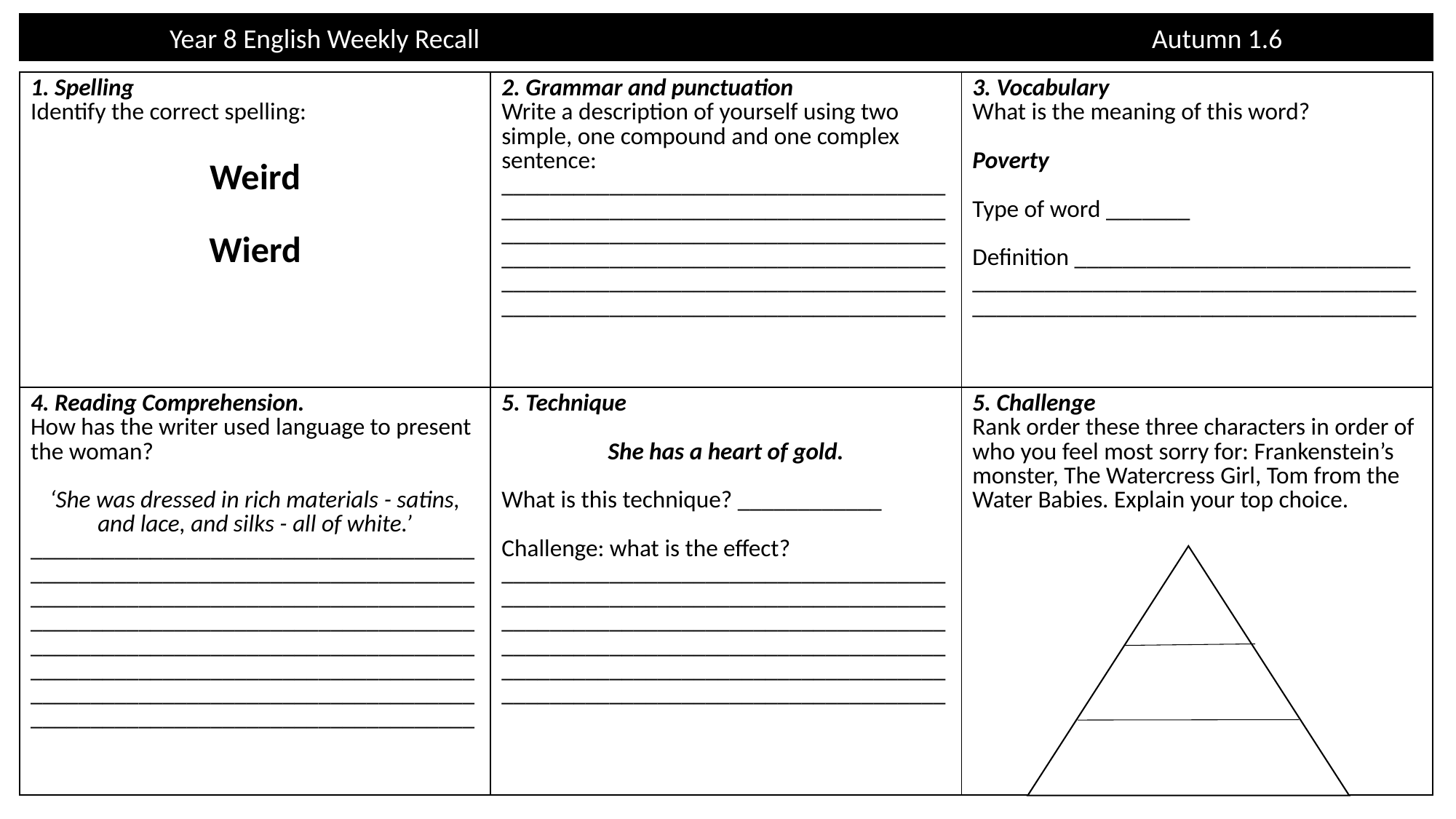

Year 8 English Weekly Recall							Autumn 1.6
| 1. Spelling Identify the correct spelling: Weird Wierd | 2. Grammar and punctuation Write a description of yourself using two simple, one compound and one complex sentence: \_\_\_\_\_\_\_\_\_\_\_\_\_\_\_\_\_\_\_\_\_\_\_\_\_\_\_\_\_\_\_\_\_\_\_\_\_\_\_\_\_\_\_\_\_\_\_\_\_\_\_\_\_\_\_\_\_\_\_\_\_\_\_\_\_\_\_\_\_\_\_\_\_\_\_\_\_\_\_\_\_\_\_\_\_\_\_\_\_\_\_\_\_\_\_\_\_\_\_\_\_\_\_\_\_\_\_\_\_\_\_\_\_\_\_\_\_\_\_\_\_\_\_\_\_\_\_\_\_\_\_\_\_\_\_\_\_\_\_\_\_\_\_\_\_\_\_\_\_\_\_\_\_\_\_\_\_\_\_\_\_\_\_\_\_\_\_\_\_\_\_\_\_\_\_\_\_\_\_\_\_\_\_\_\_\_\_\_\_\_\_\_\_\_\_\_\_\_\_\_\_\_\_\_\_\_\_\_\_\_\_\_\_\_\_\_\_\_\_\_\_\_ | 3. Vocabulary What is the meaning of this word? Poverty Type of word \_\_\_\_\_\_\_ Definition \_\_\_\_\_\_\_\_\_\_\_\_\_\_\_\_\_\_\_\_\_\_\_\_\_\_\_\_ \_\_\_\_\_\_\_\_\_\_\_\_\_\_\_\_\_\_\_\_\_\_\_\_\_\_\_\_\_\_\_\_\_\_\_\_\_\_\_\_\_\_\_\_\_\_\_\_\_\_\_\_\_\_\_\_\_\_\_\_\_\_\_\_\_\_\_\_\_\_\_\_\_\_ |
| --- | --- | --- |
| 4. Reading Comprehension. How has the writer used language to present the woman? ‘She was dressed in rich materials - satins, and lace, and silks - all of white.’ \_\_\_\_\_\_\_\_\_\_\_\_\_\_\_\_\_\_\_\_\_\_\_\_\_\_\_\_\_\_\_\_\_\_\_\_\_\_\_\_\_\_\_\_\_\_\_\_\_\_\_\_\_\_\_\_\_\_\_\_\_\_\_\_\_\_\_\_\_\_\_\_\_\_\_\_\_\_\_\_\_\_\_\_\_\_\_\_\_\_\_\_\_\_\_\_\_\_\_\_\_\_\_\_\_\_\_\_\_\_\_\_\_\_\_\_\_\_\_\_\_\_\_\_\_\_\_\_\_\_\_\_\_\_\_\_\_\_\_\_\_\_\_\_\_\_\_\_\_\_\_\_\_\_\_\_\_\_\_\_\_\_\_\_\_\_\_\_\_\_\_\_\_\_\_\_\_\_\_\_\_\_\_\_\_\_\_\_\_\_\_\_\_\_\_\_\_\_\_\_\_\_\_\_\_\_\_\_\_\_\_\_\_\_\_\_\_\_\_\_\_\_\_\_\_\_\_\_\_\_\_\_\_\_\_\_\_\_\_\_\_\_\_\_\_\_\_\_\_\_\_\_\_\_\_\_\_\_\_\_\_\_\_\_\_\_\_\_\_\_\_\_\_\_\_\_\_\_\_\_\_\_\_\_\_\_\_\_\_\_\_\_\_\_\_\_ | 5. Technique She has a heart of gold. What is this technique? \_\_\_\_\_\_\_\_\_\_\_\_ Challenge: what is the effect? \_\_\_\_\_\_\_\_\_\_\_\_\_\_\_\_\_\_\_\_\_\_\_\_\_\_\_\_\_\_\_\_\_\_\_\_\_\_\_\_\_\_\_\_\_\_\_\_\_\_\_\_\_\_\_\_\_\_\_\_\_\_\_\_\_\_\_\_\_\_\_\_\_\_\_\_\_\_\_\_\_\_\_\_\_\_\_\_\_\_\_\_\_\_\_\_\_\_\_\_\_\_\_\_\_\_\_\_\_\_\_\_\_\_\_\_\_\_\_\_\_\_\_\_\_\_\_\_\_\_\_\_\_\_\_\_\_\_\_\_\_\_\_\_\_\_\_\_\_\_\_\_\_\_\_\_\_\_\_\_\_\_\_\_\_\_\_\_\_\_\_\_\_\_\_\_\_\_\_\_\_\_\_\_\_\_\_\_\_\_\_\_\_\_\_\_\_\_\_\_\_\_\_\_\_\_\_\_\_\_\_\_\_\_\_\_\_\_\_\_\_\_ | 5. Challenge Rank order these three characters in order of who you feel most sorry for: Frankenstein’s monster, The Watercress Girl, Tom from the Water Babies. Explain your top choice. |